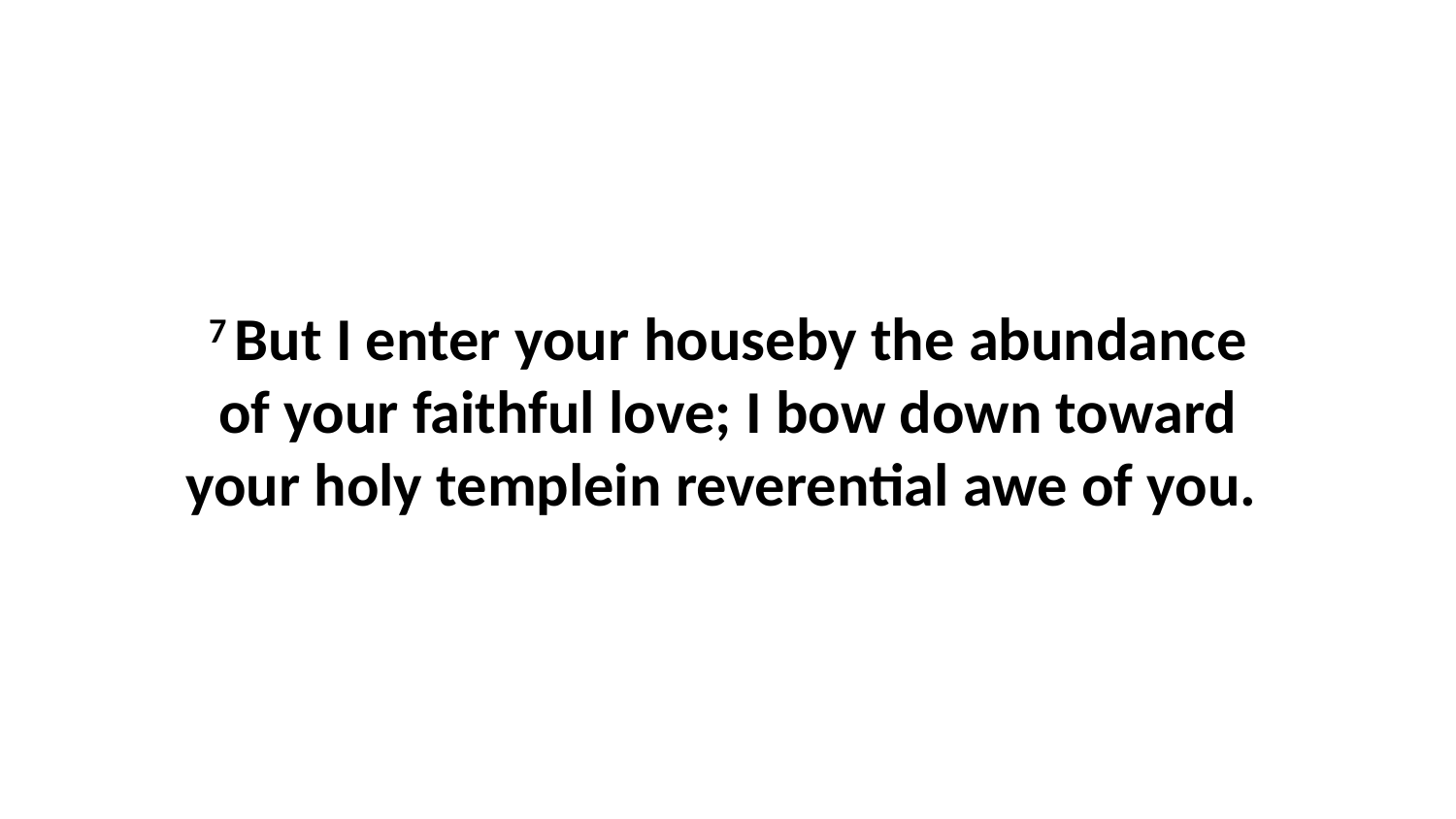

7 But I enter your houseby the abundance of your faithful love; I bow down toward your holy templein reverential awe of you.